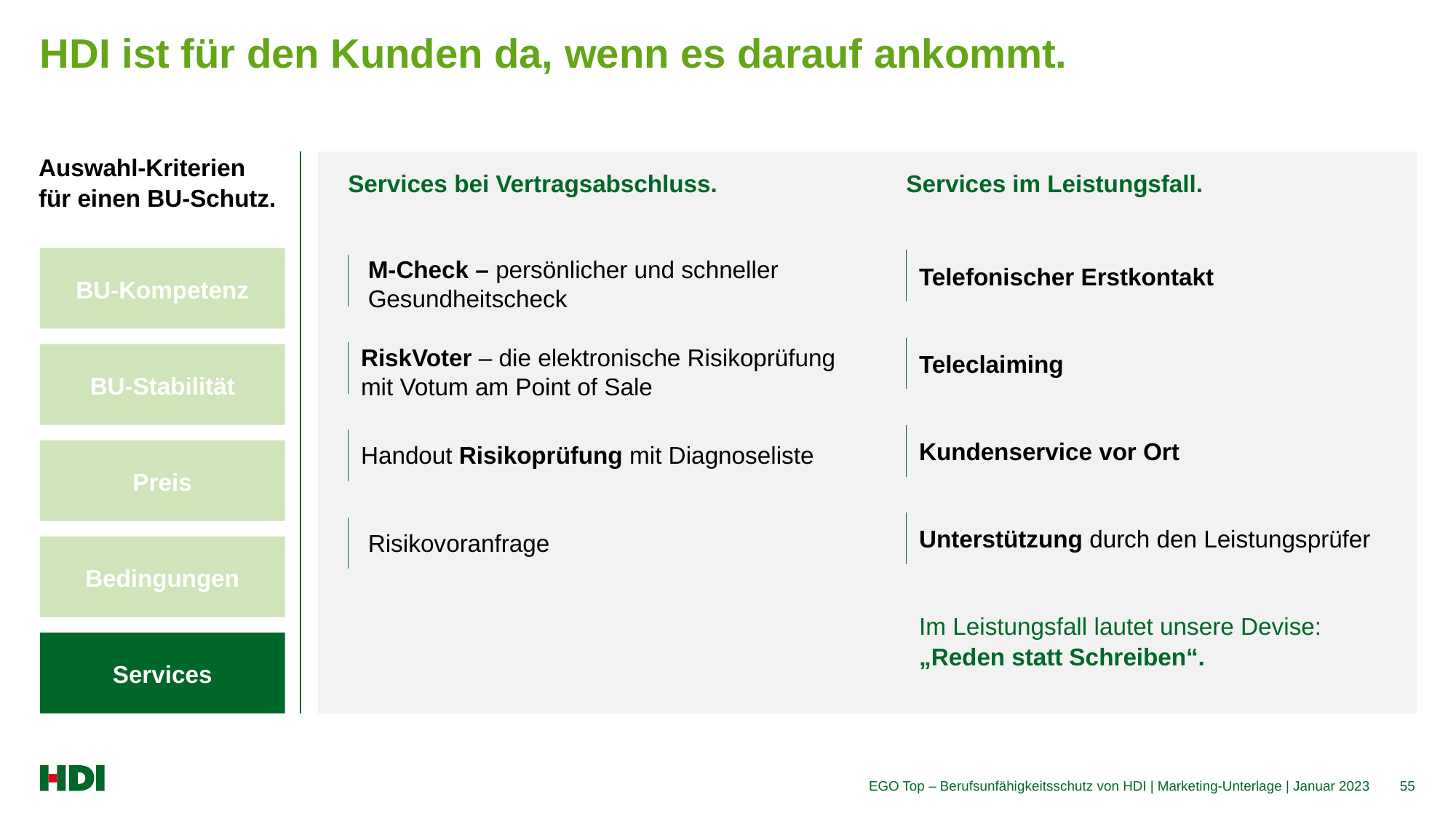

# HDI ist für den Kunden da, wenn es darauf ankommt.
Auswahl-Kriterien
für einen BU-Schutz.

Services bei Vertragsabschluss.
Services im Leistungsfall.
BU-Kompetenz
Telefonischer Erstkontakt
Risikovoranfrage
M-Check – persönlicher und schneller Gesundheitscheck
Teleclaiming
Handout Risikoprüfung mit Diagnoseliste
BU-Stabilität
RiskVoter – die elektronische Risikoprüfung mit Votum am Point of Sale
Kundenservice vor Ort
Preis
Unterstützung durch den Leistungsprüfer
Bedingungen
Im Leistungsfall lautet unsere Devise:
„Reden statt Schreiben“.
Services
EGO Top – Berufsunfähigkeitsschutz von HDI | Marketing-Unterlage | Januar 2023
55